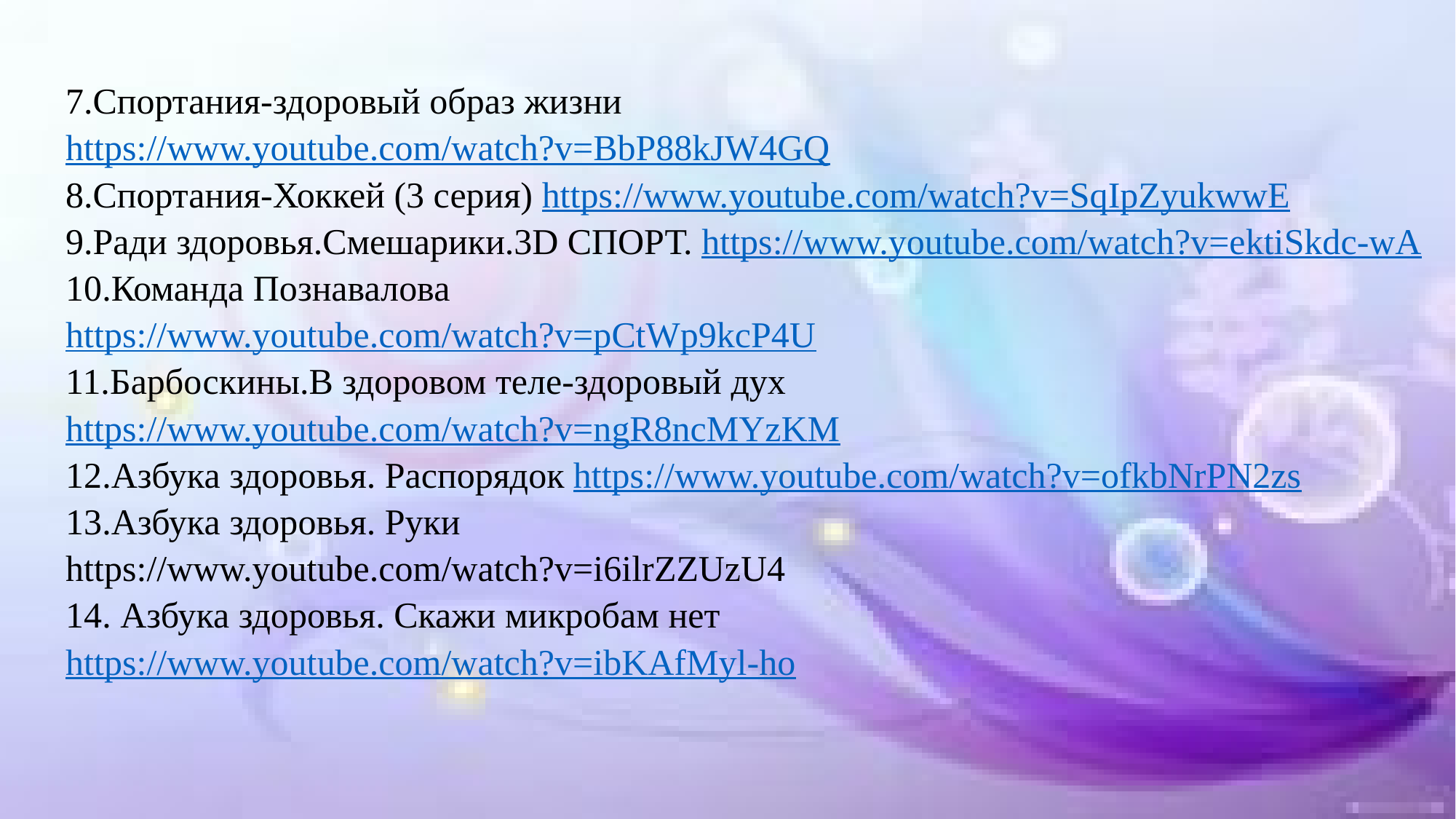

7.Спортания-здоровый образ жизни
https://www.youtube.com/watch?v=BbP88kJW4GQ
8.Спортания-Хоккей (3 серия) https://www.youtube.com/watch?v=SqIpZyukwwE
9.Ради здоровья.Смешарики.3D СПОРТ. https://www.youtube.com/watch?v=ektiSkdc-wA
10.Команда Познавалова
https://www.youtube.com/watch?v=pCtWp9kcP4U
11.Барбоскины.В здоровом теле-здоровый дух
https://www.youtube.com/watch?v=ngR8ncMYzKM
12.Азбука здоровья. Распорядок https://www.youtube.com/watch?v=ofkbNrPN2zs
13.Азбука здоровья. Руки
https://www.youtube.com/watch?v=i6ilrZZUzU4
14. Азбука здоровья. Скажи микробам нет https://www.youtube.com/watch?v=ibKAfMyl-ho